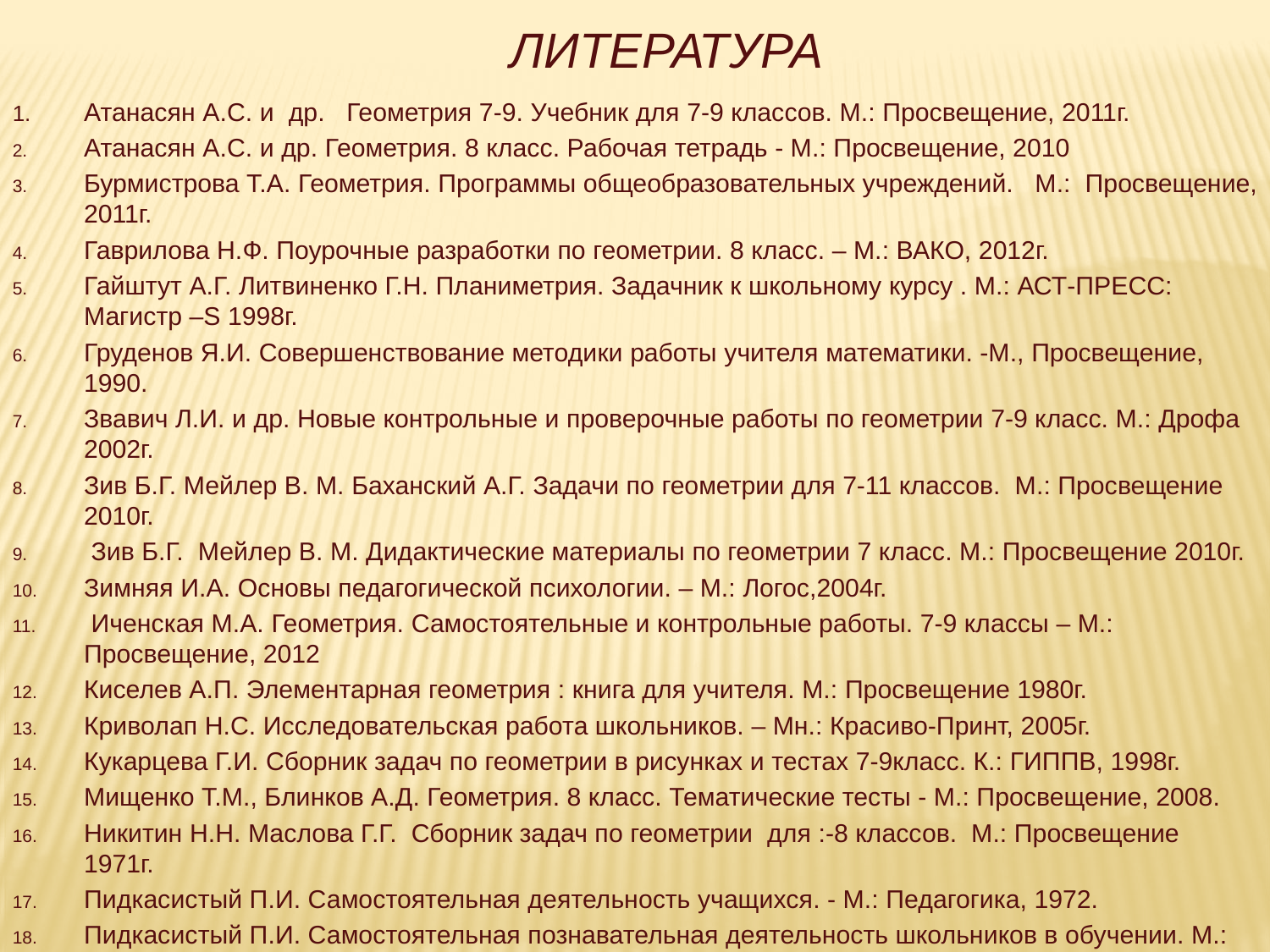

Литература
Атанасян А.С. и  др.   Геометрия 7-9. Учебник для 7-9 классов. М.: Просвещение, 2011г.
Атанасян А.С. и др. Геометрия. 8 класс. Рабочая тетрадь - М.: Просвещение, 2010
Бурмистрова Т.А. Геометрия. Программы общеобразовательных учреждений.   М.:  Просвещение, 2011г.
Гаврилова Н.Ф. Поурочные разработки по геометрии. 8 класс. – М.: ВАКО, 2012г.
Гайштут А.Г. Литвиненко Г.Н. Планиметрия. Задачник к школьному курсу . М.: АСТ-ПРЕСС: Магистр –S 1998г.
Груденов Я.И. Совершенствование методики работы учителя математики. -М., Просвещение, 1990.
Звавич Л.И. и др. Новые контрольные и проверочные работы по геометрии 7-9 класс. М.: Дрофа 2002г.
Зив Б.Г. Мейлер В. М. Баханский А.Г. Задачи по геометрии для 7-11 классов.  М.: Просвещение 2010г.
 Зив Б.Г.  Мейлер В. М. Дидактические материалы по геометрии 7 класс. М.: Просвещение 2010г.
Зимняя И.А. Основы педагогической психологии. – М.: Логос,2004г.
 Иченская М.А. Геометрия. Самостоятельные и контрольные работы. 7-9 классы – М.: Просвещение, 2012
Киселев А.П. Элементарная геометрия : книга для учителя. М.: Просвещение 1980г.
Криволап Н.С. Исследовательская работа школьников. – Мн.: Красиво-Принт, 2005г.
Кукарцева Г.И. Сборник задач по геометрии в рисунках и тестах 7-9класс. К.: ГИППВ, 1998г.
Мищенко Т.М., Блинков А.Д. Геометрия. 8 класс. Тематические тесты - М.: Просвещение, 2008.
Никитин Н.Н. Маслова Г.Г.  Сборник задач по геометрии  для :-8 классов.  М.: Просвещение  1971г.
Пидкасистый П.И. Самостоятельная деятельность учащихся. - М.: Педагогика, 1972.
Пидкасистый П.И. Самостоятельная познавательная деятельность школьников в обучении. М.: Педагогика,1980г.
Полонский В.Б. и др.  Геометрия: Задачник к школьному курсу . М.: АСТ-ПРЕСС: Магистр-S, 1998г.
Саврасова С.М. и др. « Упражнения по планиметрии на готовых чертежах».  М.: Просвещение 1987г.